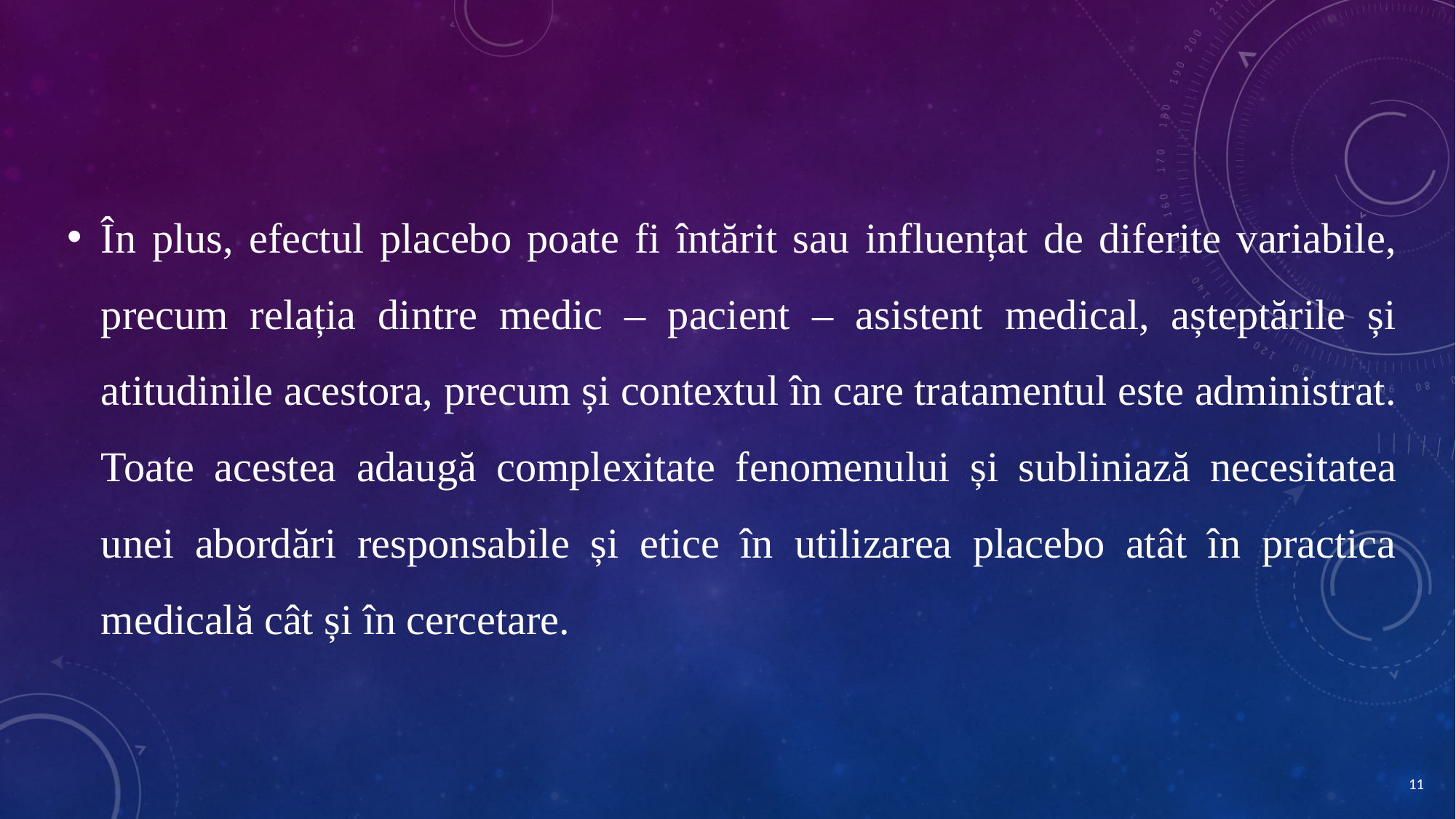

În plus, efectul placebo poate fi întărit sau influențat de diferite variabile, precum relația dintre medic – pacient – asistent medical, așteptările și atitudinile acestora, precum și contextul în care tratamentul este administrat. Toate acestea adaugă complexitate fenomenului și subliniază necesitatea unei abordări responsabile și etice în utilizarea placebo atât în practica medicală cât și în cercetare.
11